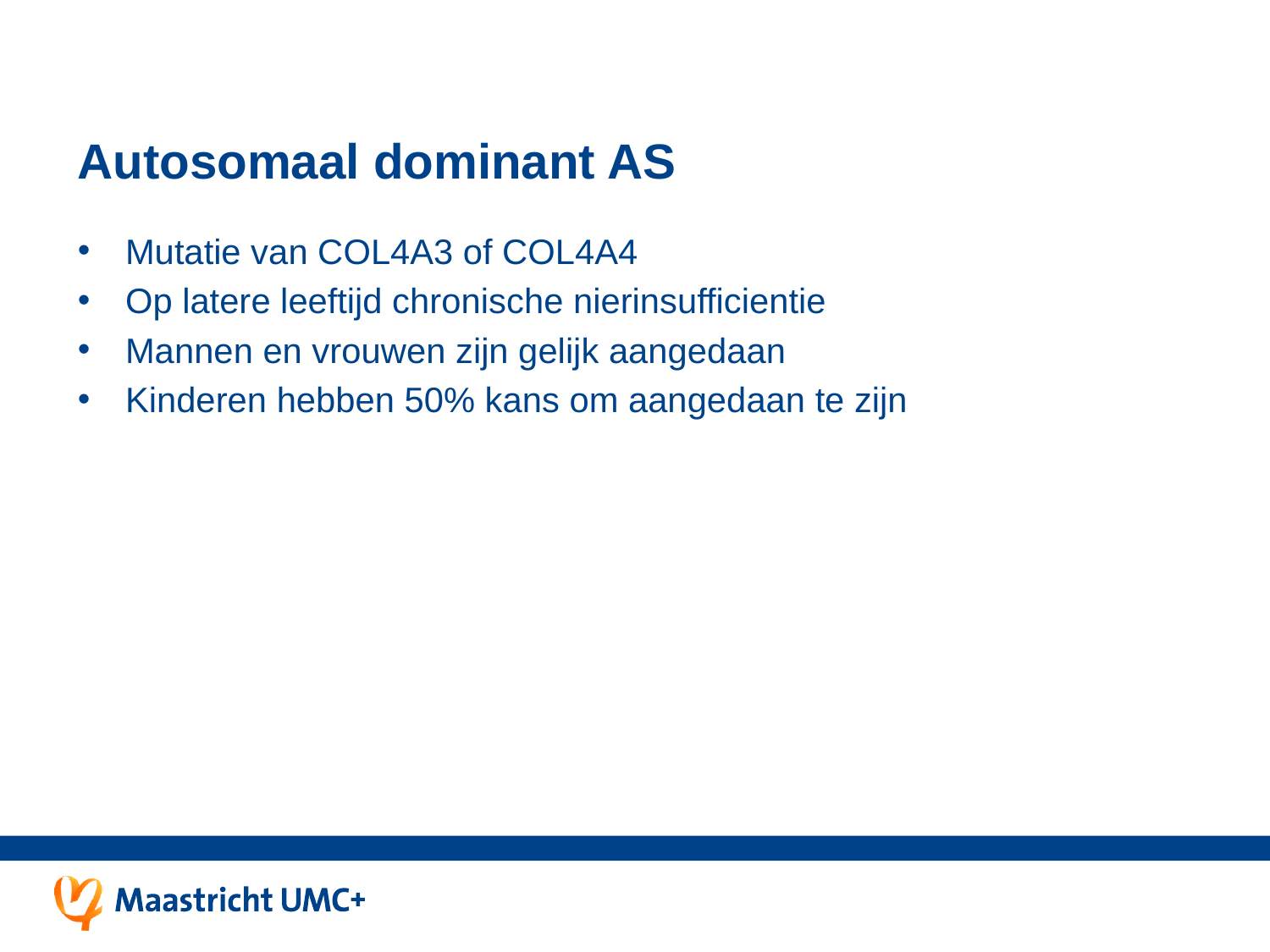

# Autosomaal dominant AS
Mutatie van COL4A3 of COL4A4
Op latere leeftijd chronische nierinsufficientie
Mannen en vrouwen zijn gelijk aangedaan
Kinderen hebben 50% kans om aangedaan te zijn